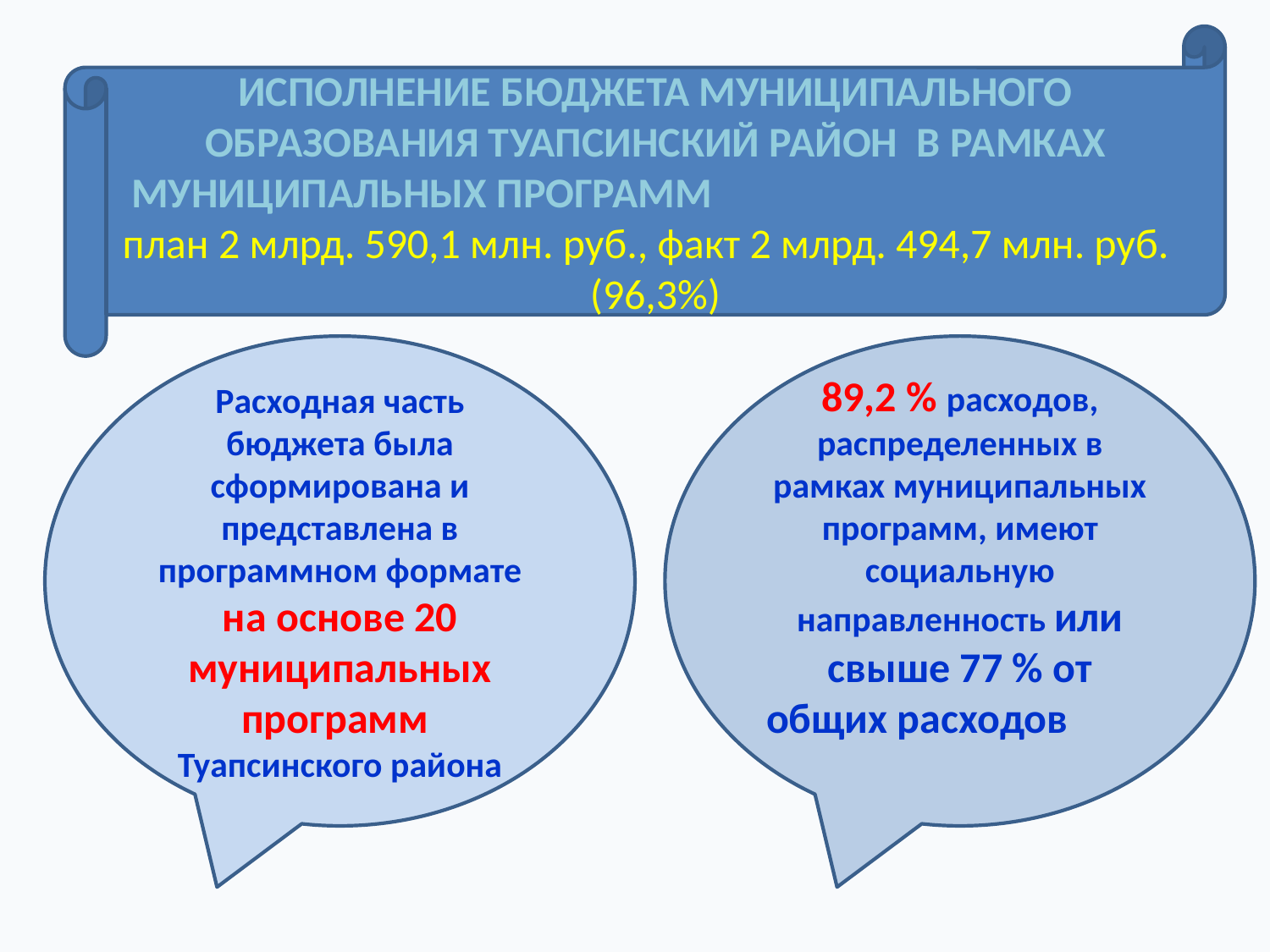

ИСПОЛНЕНИЕ БЮДЖЕТА МУНИЦИПАЛЬНОГО ОБРАЗОВАНИЯ ТУАПСИНСКИЙ РАЙОН  В РАМКАХ МУНИЦИПАЛЬНЫХ ПРОГРАММ                                                  план 2 млрд. 590,1 млн. руб., факт 2 млрд. 494,7 млн. руб.   (96,3%)
Расходная часть бюджета была сформирована и представлена в программном формате на основе 20 муниципальных программ  Туапсинского района
89,2 % расходов, распределенных в рамках муниципальных программ, имеют социальную направленность или свыше 77 % от общих расходов